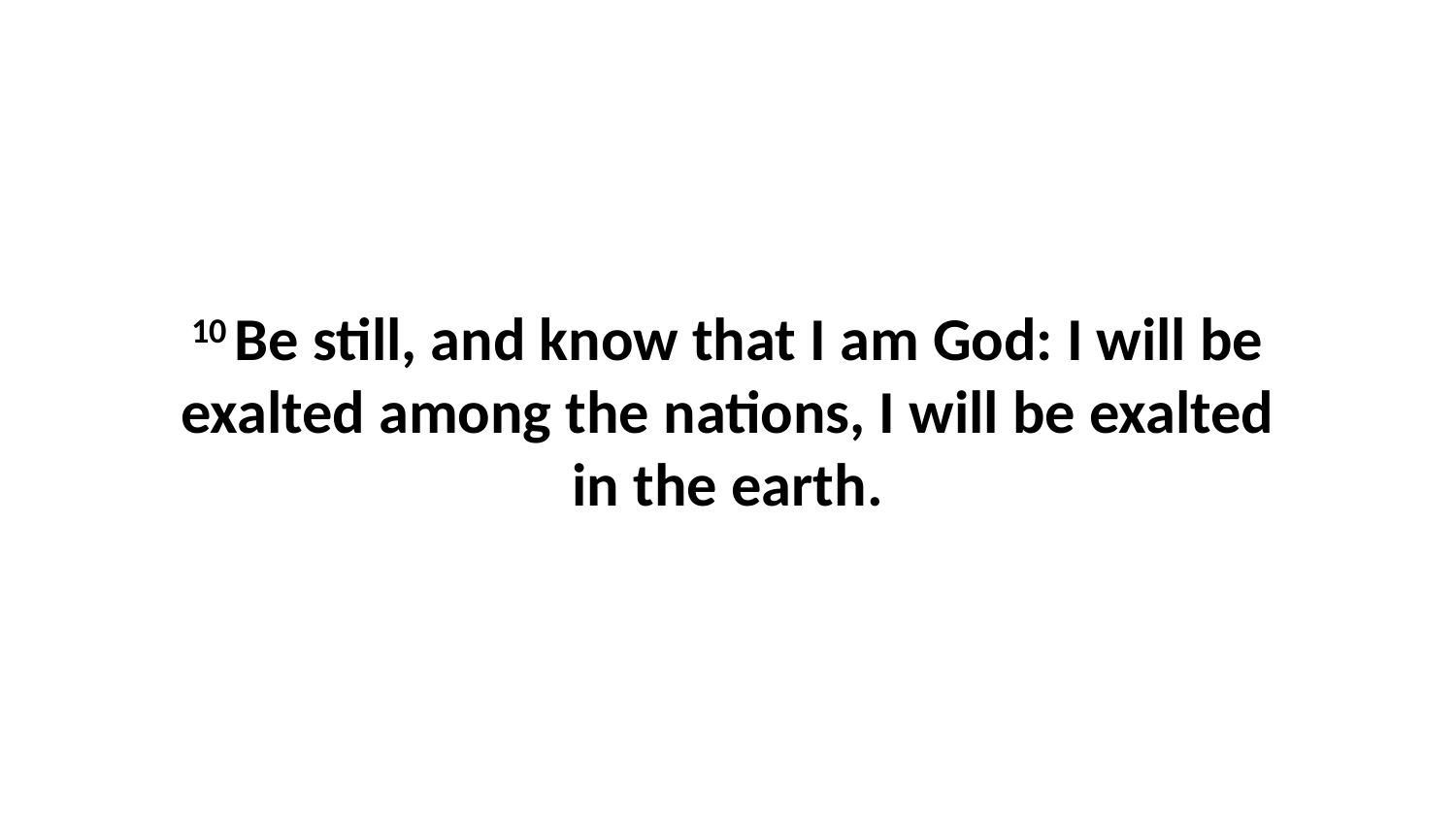

10 Be still, and know that I am God: I will be exalted among the nations, I will be exalted in the earth.